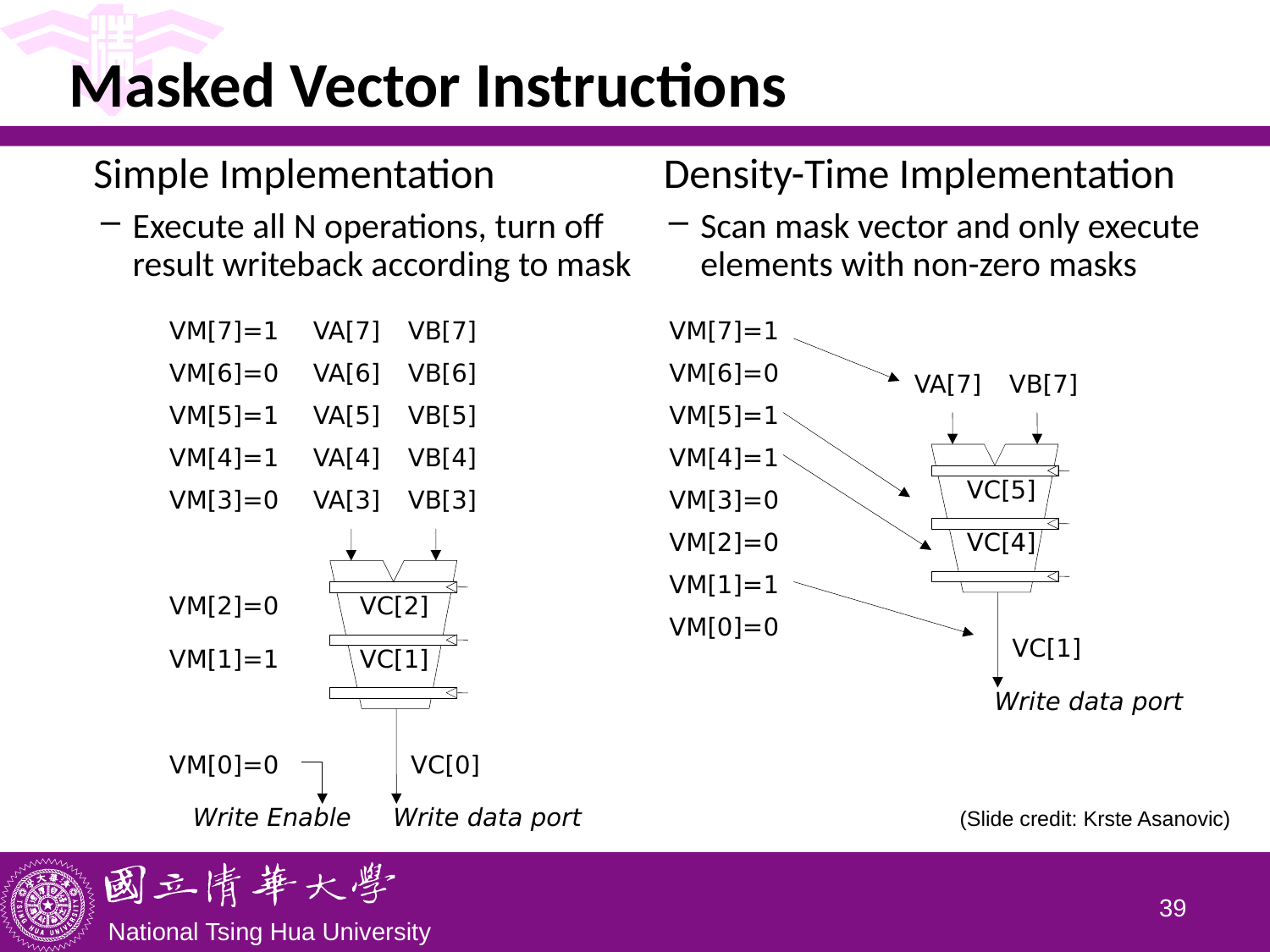

# Masked Vector Instructions
     Simple Implementation
Execute all N operations, turn off result writeback according to mask
VM[7]=1
VA[7]
VB[7]
VM[6]=0
VA[6]
VB[6]
VM[5]=1
VA[5]
VB[5]
VM[4]=1
VA[4]
VB[4]
VM[3]=0
VA[3]
VB[3]

VM[2]=0
VC[2]

VM[1]=1
VC[1]

VM[0]=0
VC[0]

Write Enable
Write data port
      Density-Time Implementation
Scan mask vector and only execute elements with non-zero masks
VM[7]=1

VM[6]=0
VA[7]
VB[7]
VM[5]=1

VM[4]=1

VC[5]
VM[3]=0

VM[2]=0
VC[4]
VM[1]=1

VM[0]=0
VC[1]
Write data port
(Slide credit: Krste Asanovic)
39